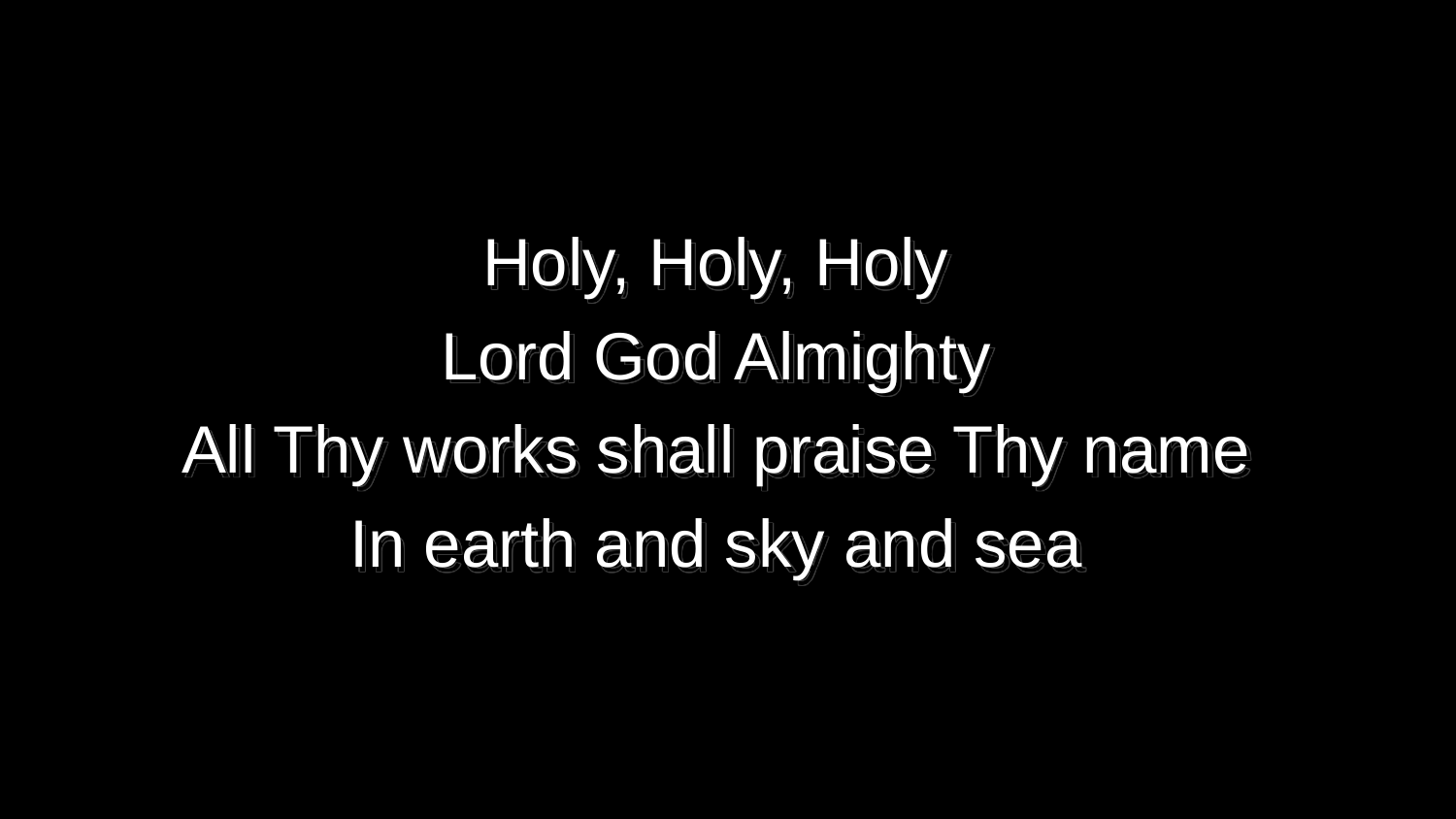

Holy, Holy, Holy
Lord God Almighty
All Thy works shall praise Thy name
In earth and sky and sea